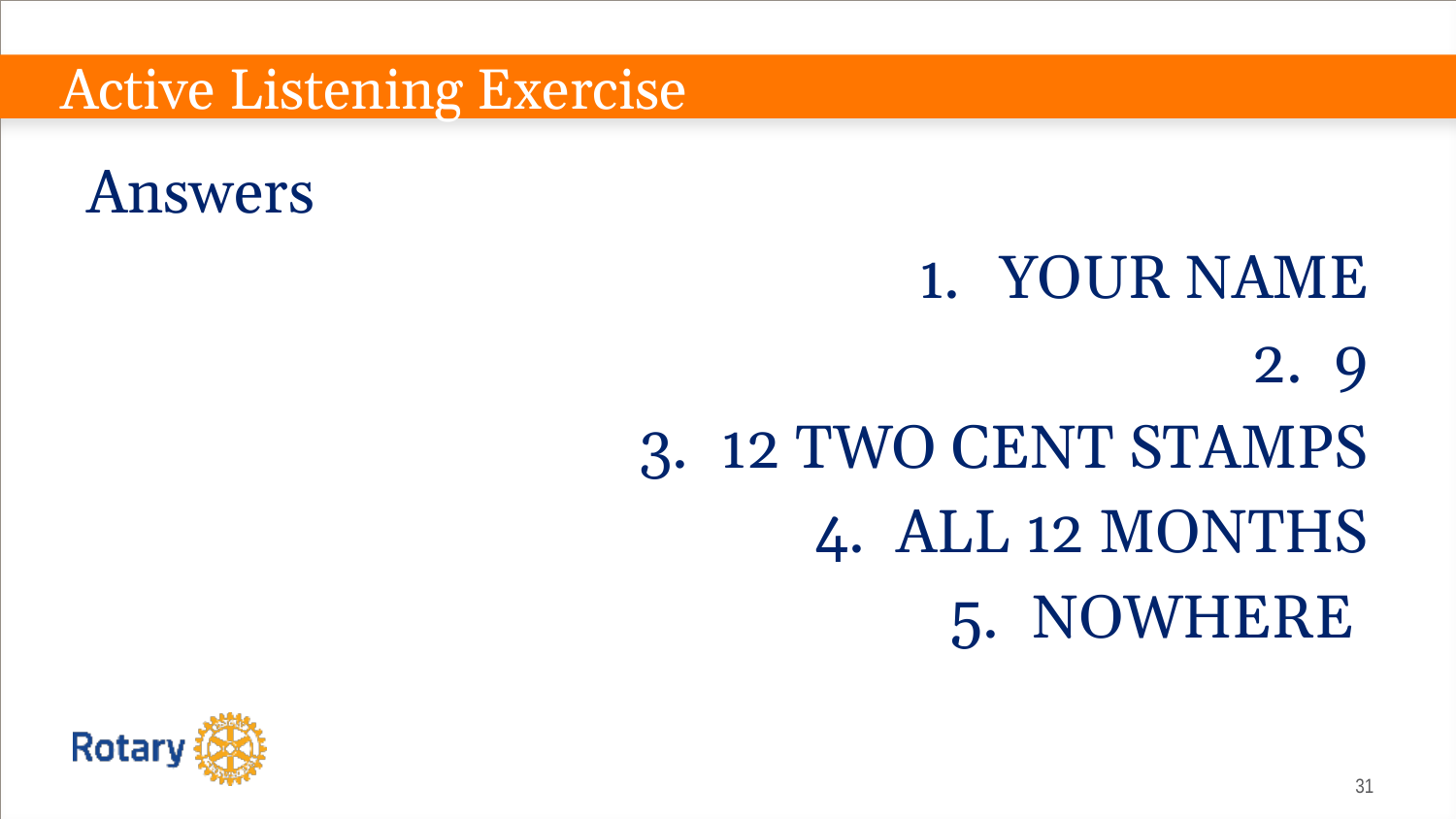

# Active Listening Exercise
Answers
YOUR NAME
9
12 TWO CENT STAMPS
ALL 12 MONTHS
NOWHERE